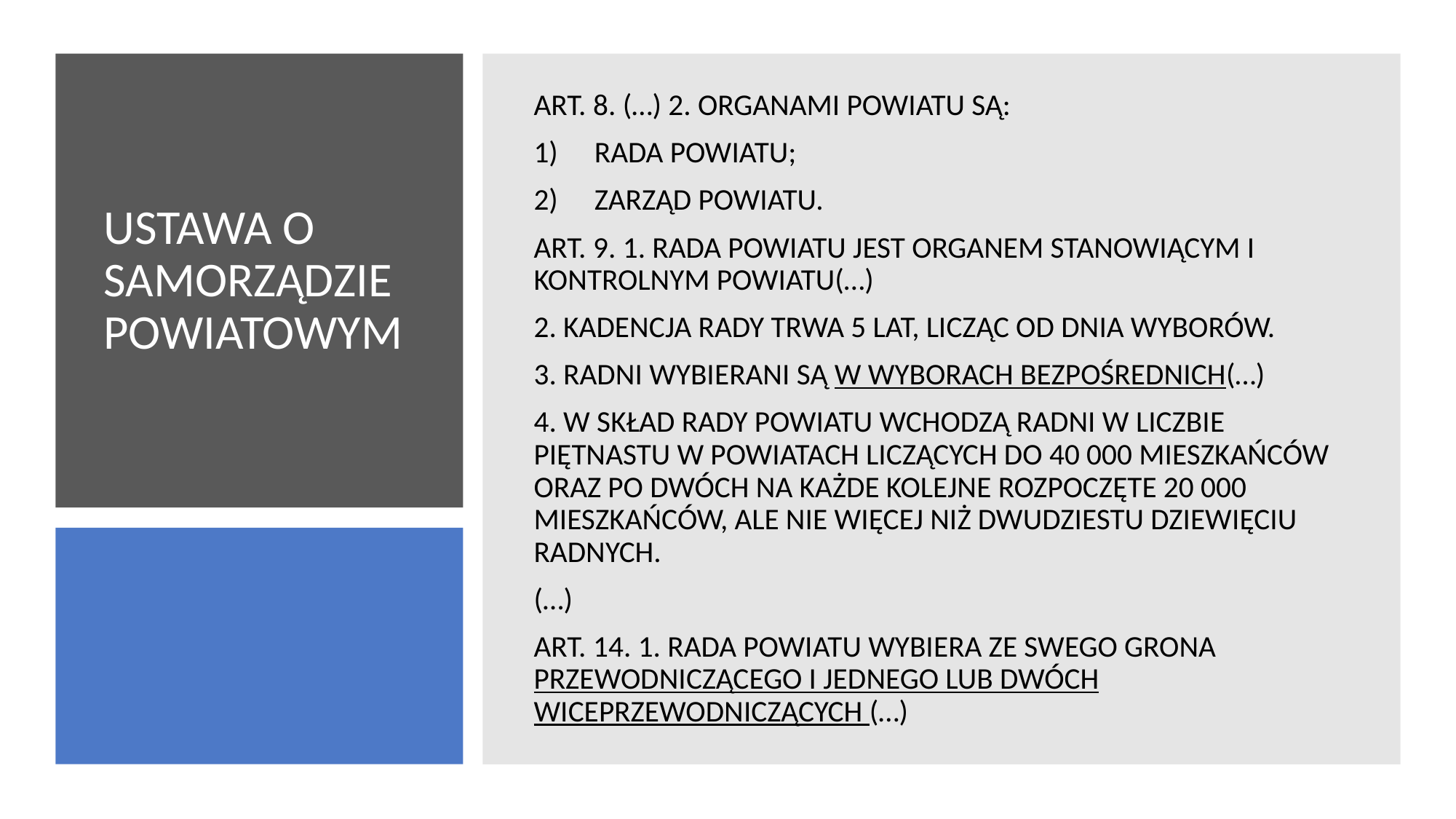

ART. 8. (…) 2. ORGANAMI POWIATU SĄ:
RADA POWIATU;
ZARZĄD POWIATU.
ART. 9. 1. RADA POWIATU JEST ORGANEM STANOWIĄCYM I KONTROLNYM POWIATU(…)
2. KADENCJA RADY TRWA 5 LAT, LICZĄC OD DNIA WYBORÓW.
3. RADNI WYBIERANI SĄ W WYBORACH BEZPOŚREDNICH(…)
4. W SKŁAD RADY POWIATU WCHODZĄ RADNI W LICZBIE PIĘTNASTU W POWIATACH LICZĄCYCH DO 40 000 MIESZKAŃCÓW ORAZ PO DWÓCH NA KAŻDE KOLEJNE ROZPOCZĘTE 20 000 MIESZKAŃCÓW, ALE NIE WIĘCEJ NIŻ DWUDZIESTU DZIEWIĘCIU RADNYCH.
(…)
ART. 14. 1. RADA POWIATU WYBIERA ZE SWEGO GRONA PRZEWODNICZĄCEGO I JEDNEGO LUB DWÓCH WICEPRZEWODNICZĄCYCH (…)
# USTAWA O SAMORZĄDZIE POWIATOWYM